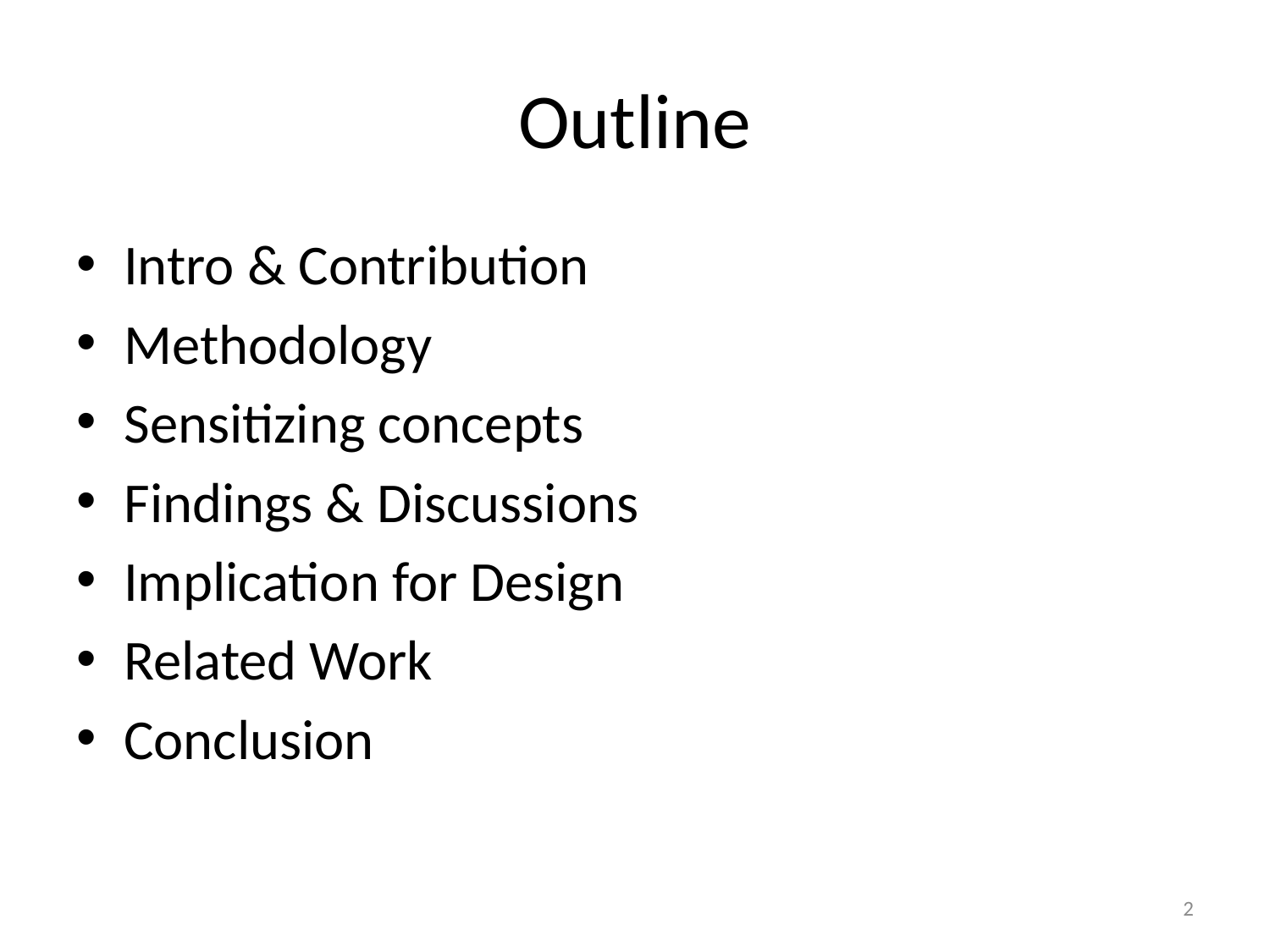

# Outline
Intro & Contribution
Methodology
Sensitizing concepts
Findings & Discussions
Implication for Design
Related Work
Conclusion
2